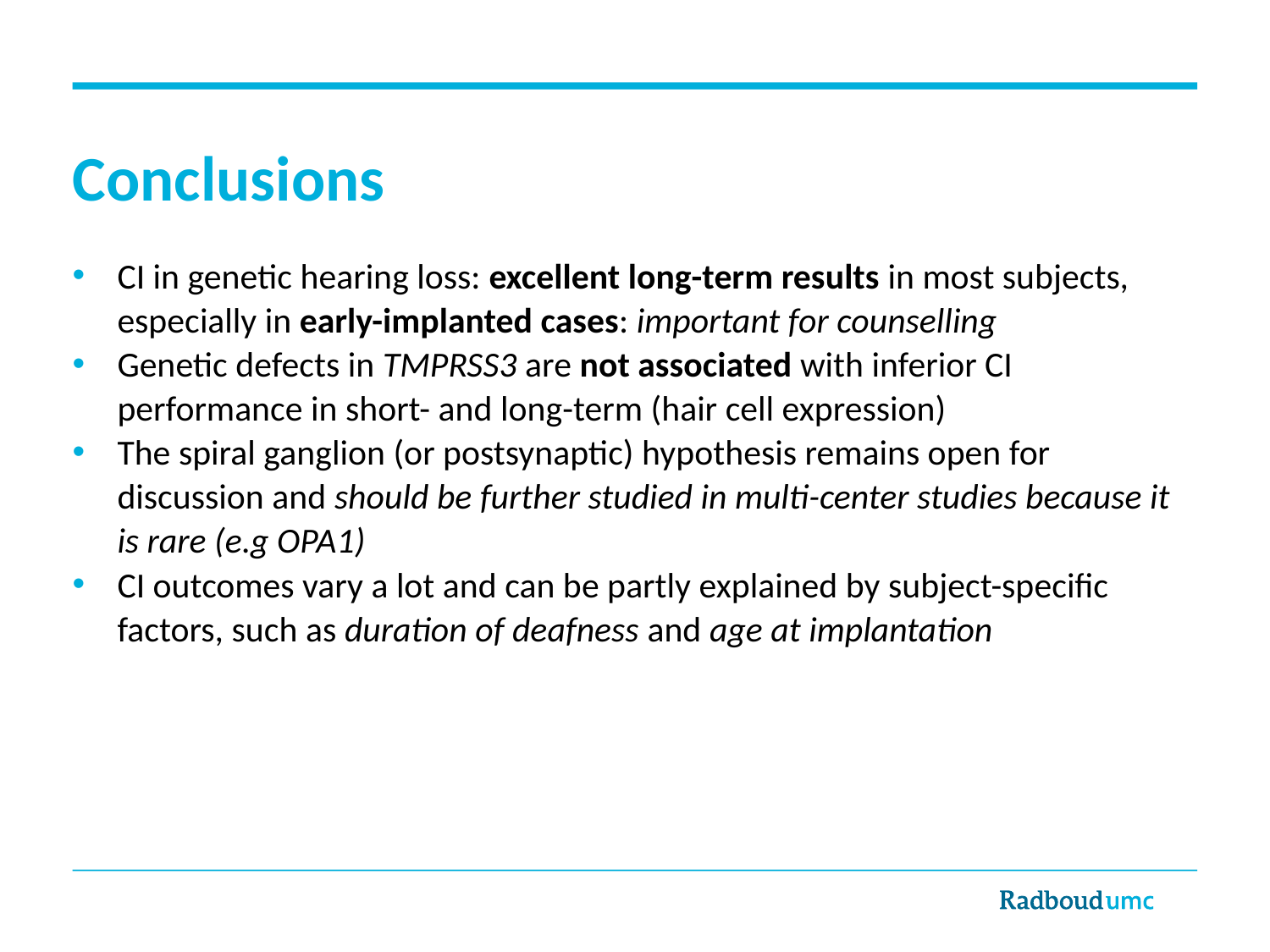

# Conclusions
CI in genetic hearing loss: excellent long-term results in most subjects, especially in early-implanted cases: important for counselling
Genetic defects in TMPRSS3 are not associated with inferior CI performance in short- and long-term (hair cell expression)
The spiral ganglion (or postsynaptic) hypothesis remains open for discussion and should be further studied in multi-center studies because it is rare (e.g OPA1)
CI outcomes vary a lot and can be partly explained by subject-specific factors, such as duration of deafness and age at implantation